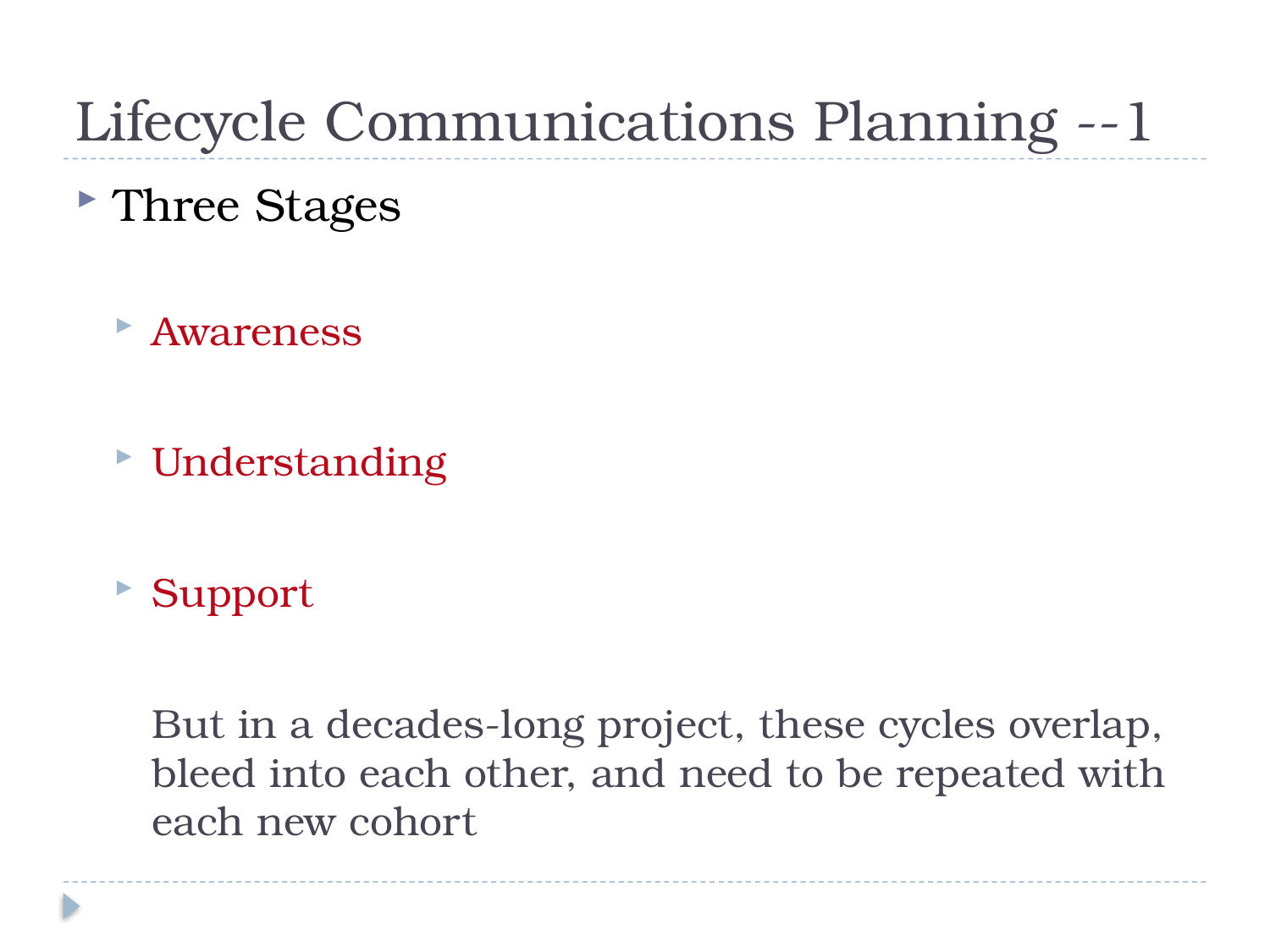

# Lifecycle Communications Planning --1
Three Stages

Awareness

Understanding

Support

But in a decades-long project, these cycles overlap, bleed into each other, and need to be repeated with each new cohort